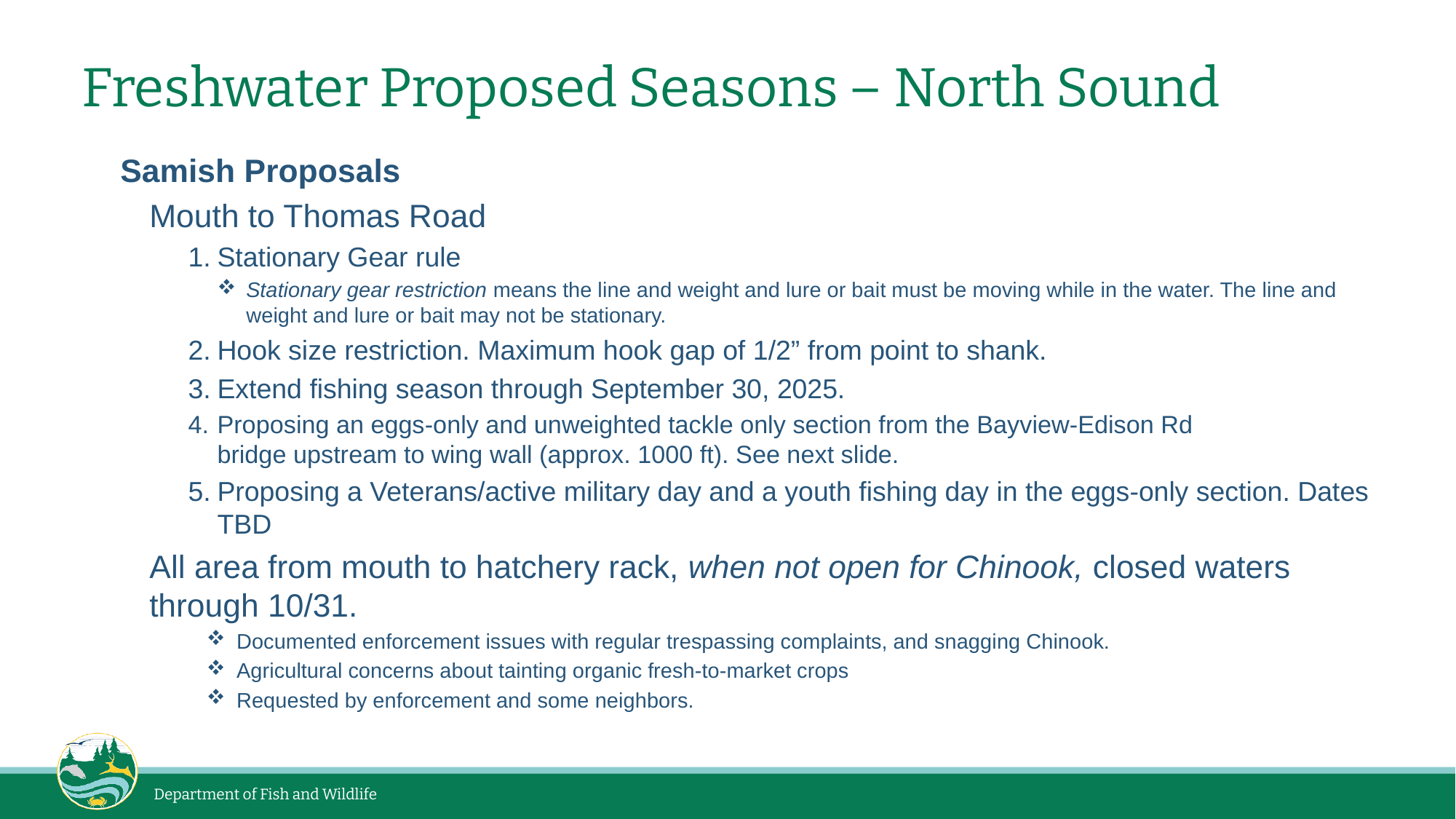

# Freshwater Proposed Seasons – North Sound
Samish Proposals
Mouth to Thomas Road
Stationary Gear rule
Stationary gear restriction means the line and weight and lure or bait must be moving while in the water. The line and weight and lure or bait may not be stationary.
Hook size restriction. Maximum hook gap of 1/2” from point to shank.
Extend fishing season through September 30, 2025.
Proposing an eggs-only and unweighted tackle only section from the Bayview-Edison Rd bridge upstream to wing wall (approx. 1000 ft). See next slide.
Proposing a Veterans/active military day and a youth fishing day in the eggs-only section. Dates TBD
All area from mouth to hatchery rack, when not open for Chinook, closed waters through 10/31.
Documented enforcement issues with regular trespassing complaints, and snagging Chinook.
Agricultural concerns about tainting organic fresh-to-market crops
Requested by enforcement and some neighbors.